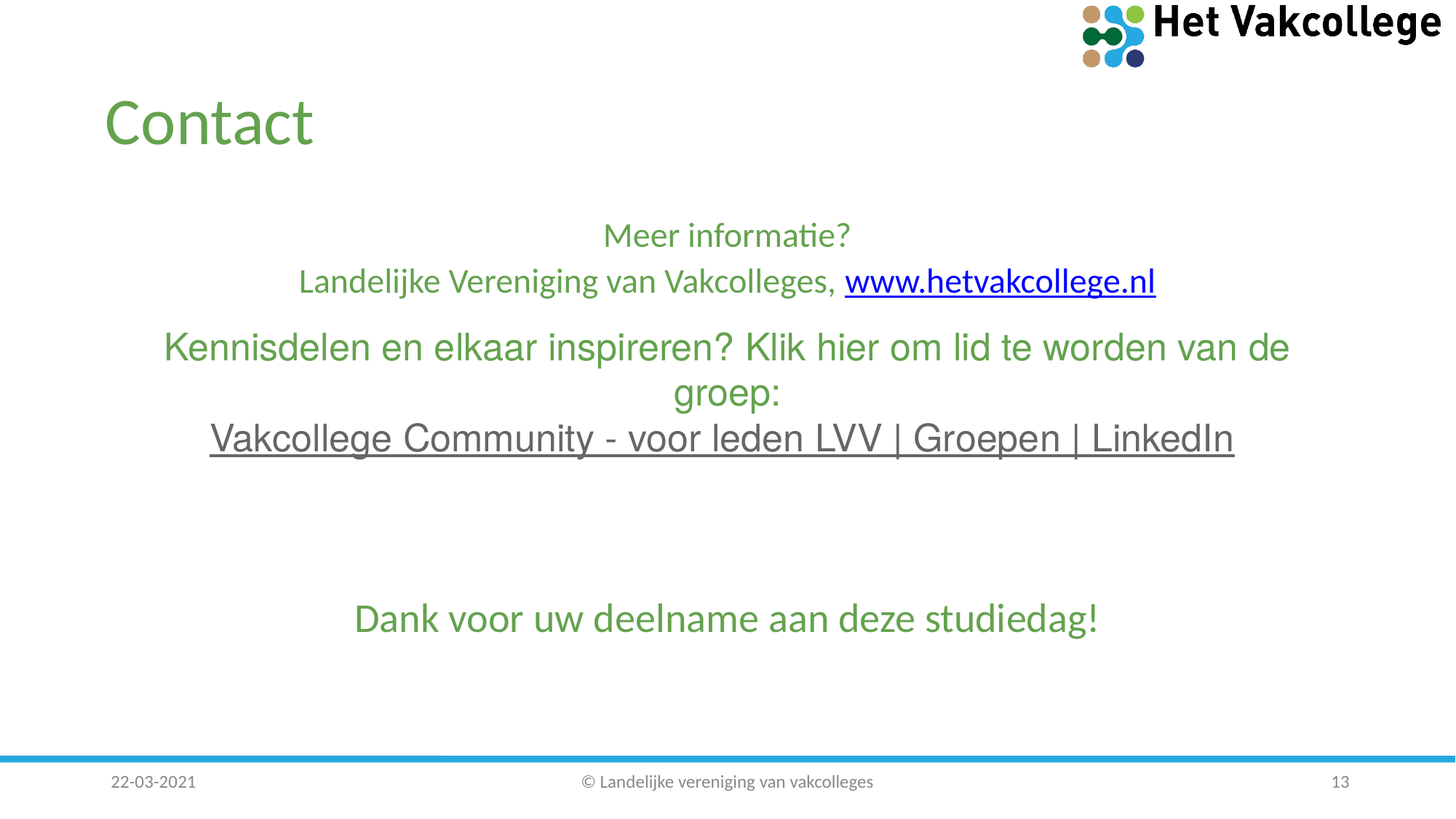

# Contact
Meer informatie?
Landelijke Vereniging van Vakcolleges, www.hetvakcollege.nl

Kennisdelen en elkaar inspireren? Klik hier om lid te worden van de groep:
Vakcollege Community - voor leden LVV | Groepen | LinkedIn

Dank voor uw deelname aan deze studiedag!
13
22-03-2021
© Landelijke vereniging van vakcolleges